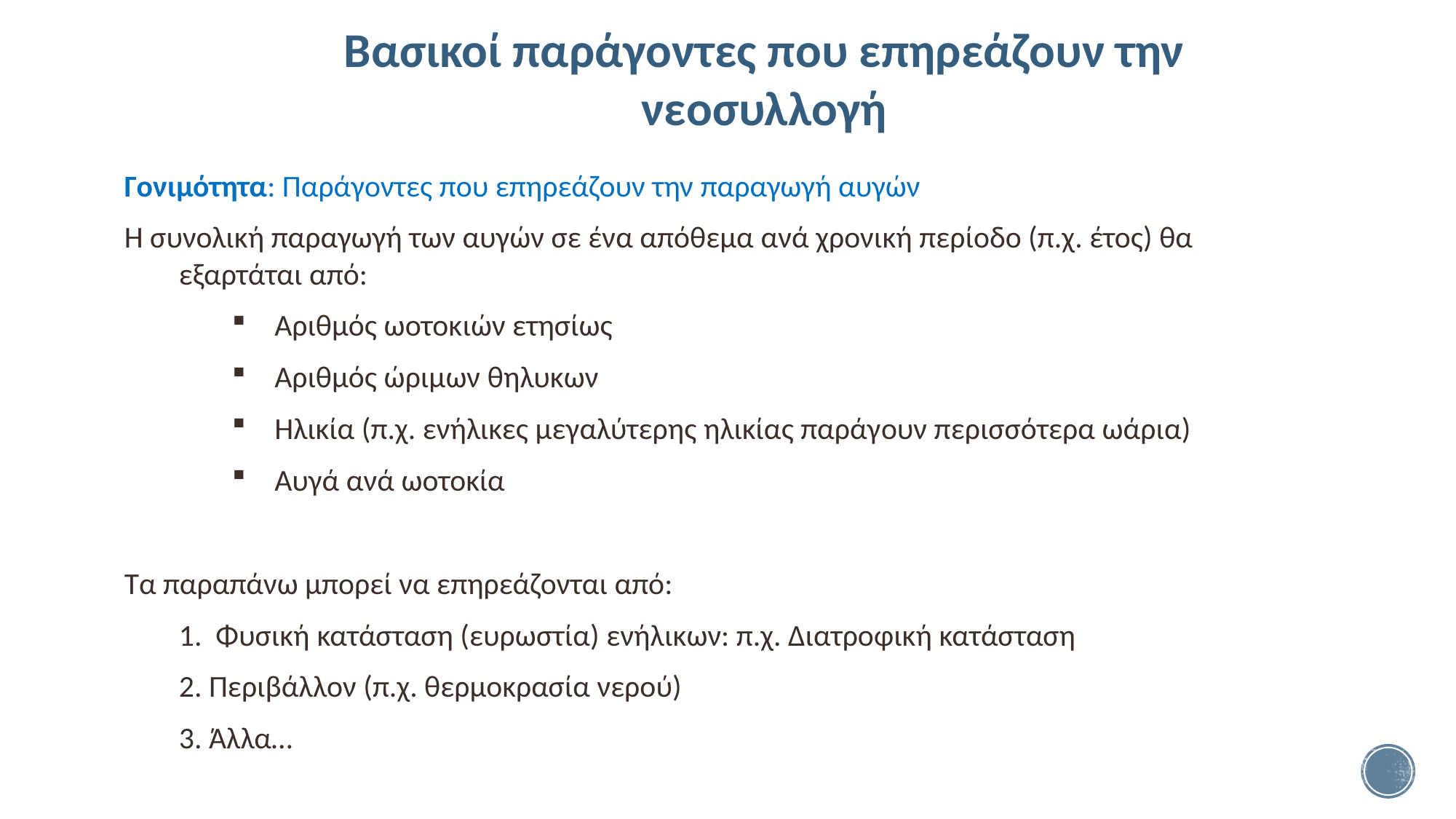

Βασικοί παράγοντες που επηρεάζουν την νεοσυλλογή
Γονιμότητα: Παράγοντες που επηρεάζουν την παραγωγή αυγών
Η συνολική παραγωγή των αυγών σε ένα απόθεμα ανά χρονική περίοδο (π.χ. έτος) θα εξαρτάται από:
Αριθμός ωοτοκιών ετησίως
Αριθμός ώριμων θηλυκων
Ηλικία (π.χ. ενήλικες μεγαλύτερης ηλικίας παράγουν περισσότερα ωάρια)
Αυγά ανά ωοτοκία

Τα παραπάνω μπορεί να επηρεάζονται από:
	1.  Φυσική κατάσταση (ευρωστία) ενήλικων: π.χ. Διατροφική κατάσταση
	2. Περιβάλλον (π.χ. θερμοκρασία νερού)
	3. Άλλα…